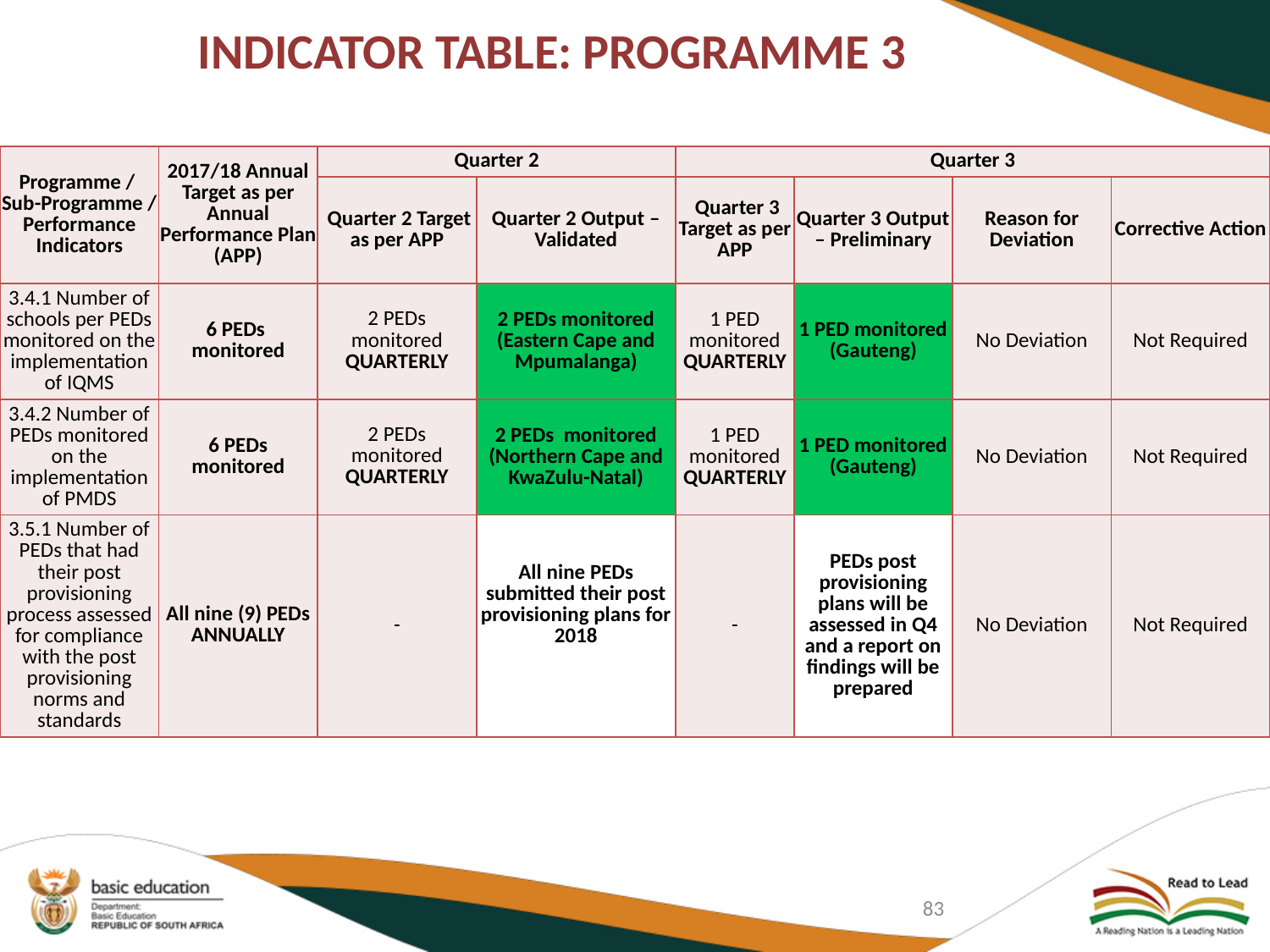

# INDICATOR TABLE: PROGRAMME 3
| Programme / Sub-Programme / Performance Indicators | 2017/18 Annual Target as per Annual Performance Plan (APP) | Quarter 2 |  | Quarter 3 |  |  |  |
| --- | --- | --- | --- | --- | --- | --- | --- |
|  |  | Quarter 2 Target as per APP | Quarter 2 Output – Validated | Quarter 3 Target as per APP | Quarter 3 Output – Preliminary | Reason for Deviation | Corrective Action |
| 3.4.1 Number of schools per PEDs monitored on the implementation of IQMS | 6 PEDs monitored | 2 PEDs monitored QUARTERLY | 2 PEDs monitored (Eastern Cape and Mpumalanga) | 1 PED monitored QUARTERLY | 1 PED monitored (Gauteng) | No Deviation | Not Required |
| 3.4.2 Number of PEDs monitored on the implementation of PMDS | 6 PEDs monitored | 2 PEDs monitored QUARTERLY | 2 PEDs monitored (Northern Cape and KwaZulu-Natal) | 1 PED monitored QUARTERLY | 1 PED monitored (Gauteng) | No Deviation | Not Required |
| 3.5.1 Number of PEDs that had their post provisioning process assessed for compliance with the post provisioning norms and standards | All nine (9) PEDs ANNUALLY | - | All nine PEDs submitted their post provisioning plans for 2018 | - | PEDs post provisioning plans will be assessed in Q4 and a report on findings will be prepared | No Deviation | Not Required |
83